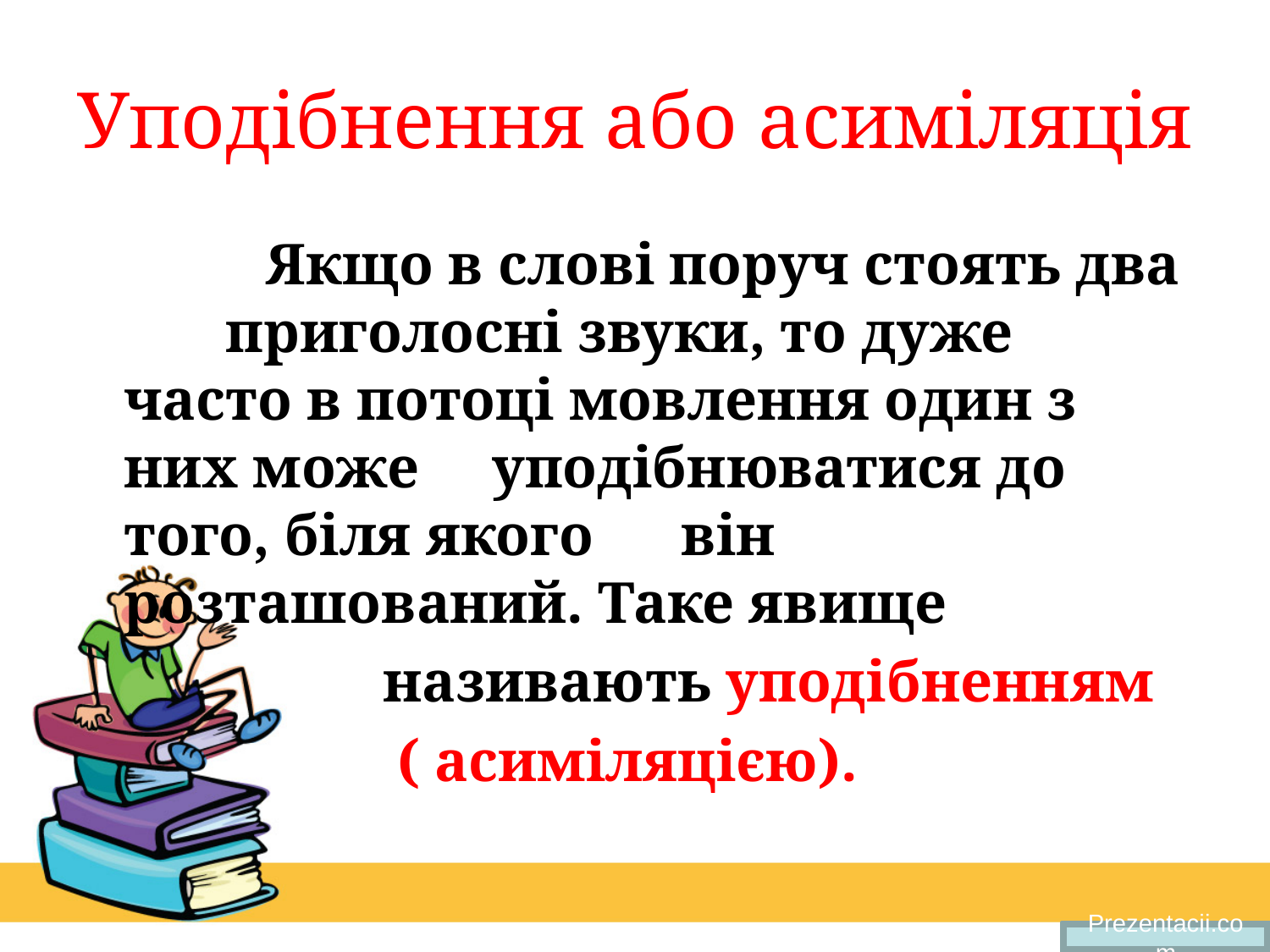

# Уподібнення або асиміляція
             Якщо в слові поруч стоять два        приголосні звуки, то дуже часто в потоці мовлення один з них може     уподібнюватися до того, біля якого      він розташований. Таке явище
                     називають уподібненням
                      ( асиміляцією).
Prezentacii.com